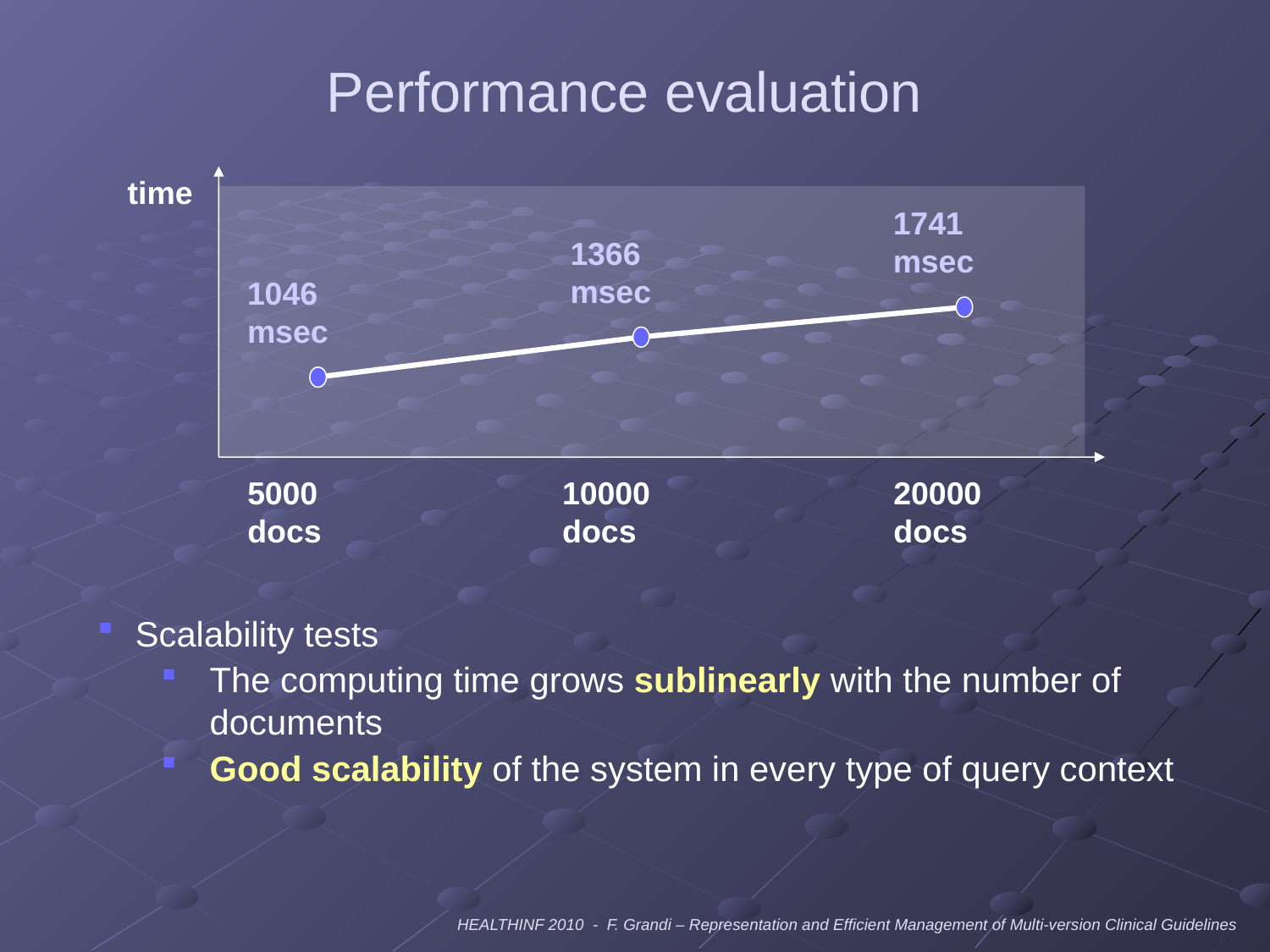

# Performance evaluation
time

1741 msec
1366 msec
1046 msec

5000 docs
10000 docs
20000 docs
Scalability tests
The computing time grows sublinearly with the number of documents
Good scalability of the system in every type of query context
HEALTHINF 2010  -  F. Grandi – Representation and Efficient Management of Multi-version Clinical Guidelines